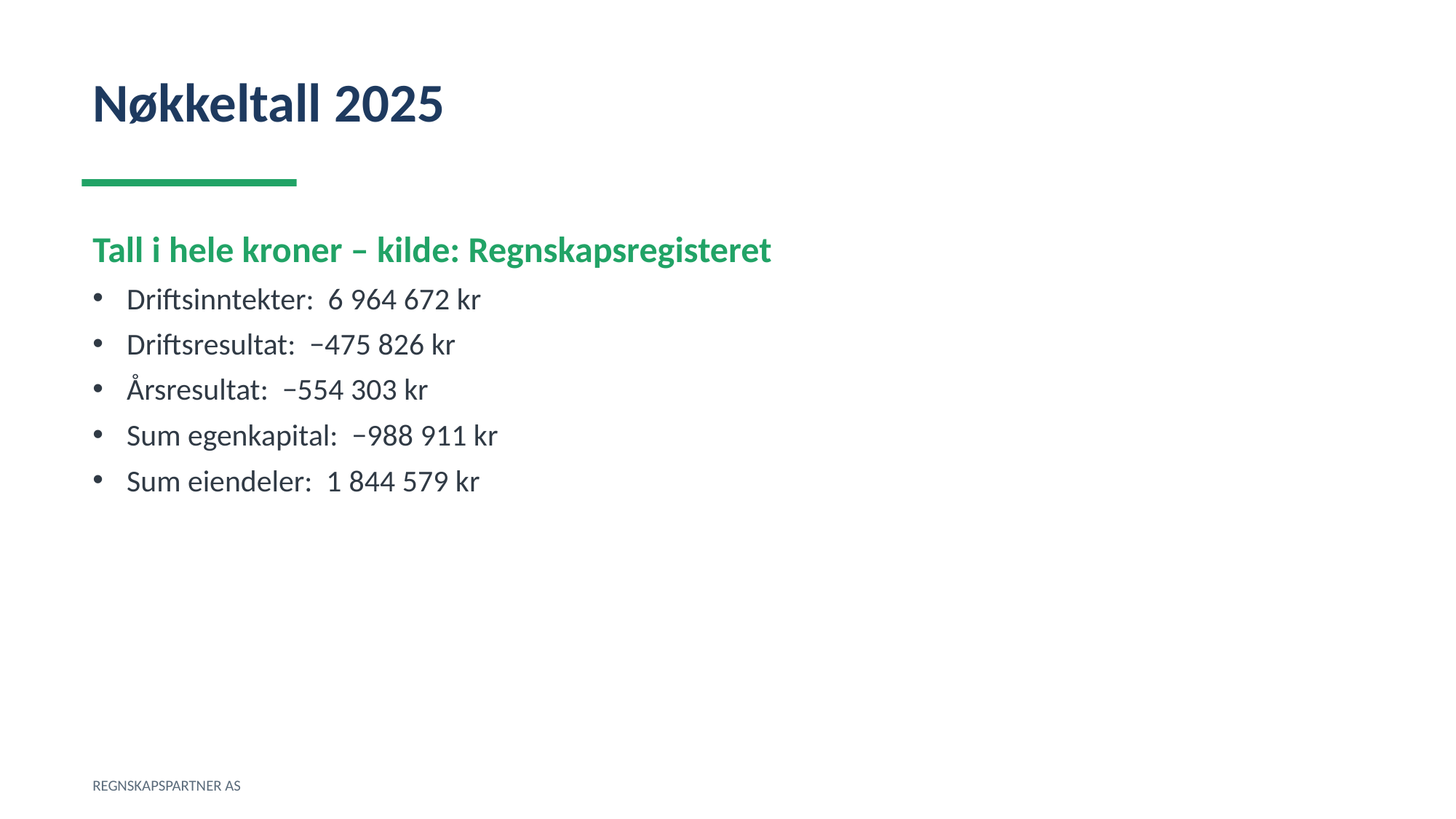

Nøkkeltall 2025

Tall i hele kroner – kilde: Regnskapsregisteret
Driftsinntekter:  6 964 672 kr
Driftsresultat:  −475 826 kr
Årsresultat:  −554 303 kr
Sum egenkapital:  −988 911 kr
Sum eiendeler:  1 844 579 kr
REGNSKAPSPARTNER AS